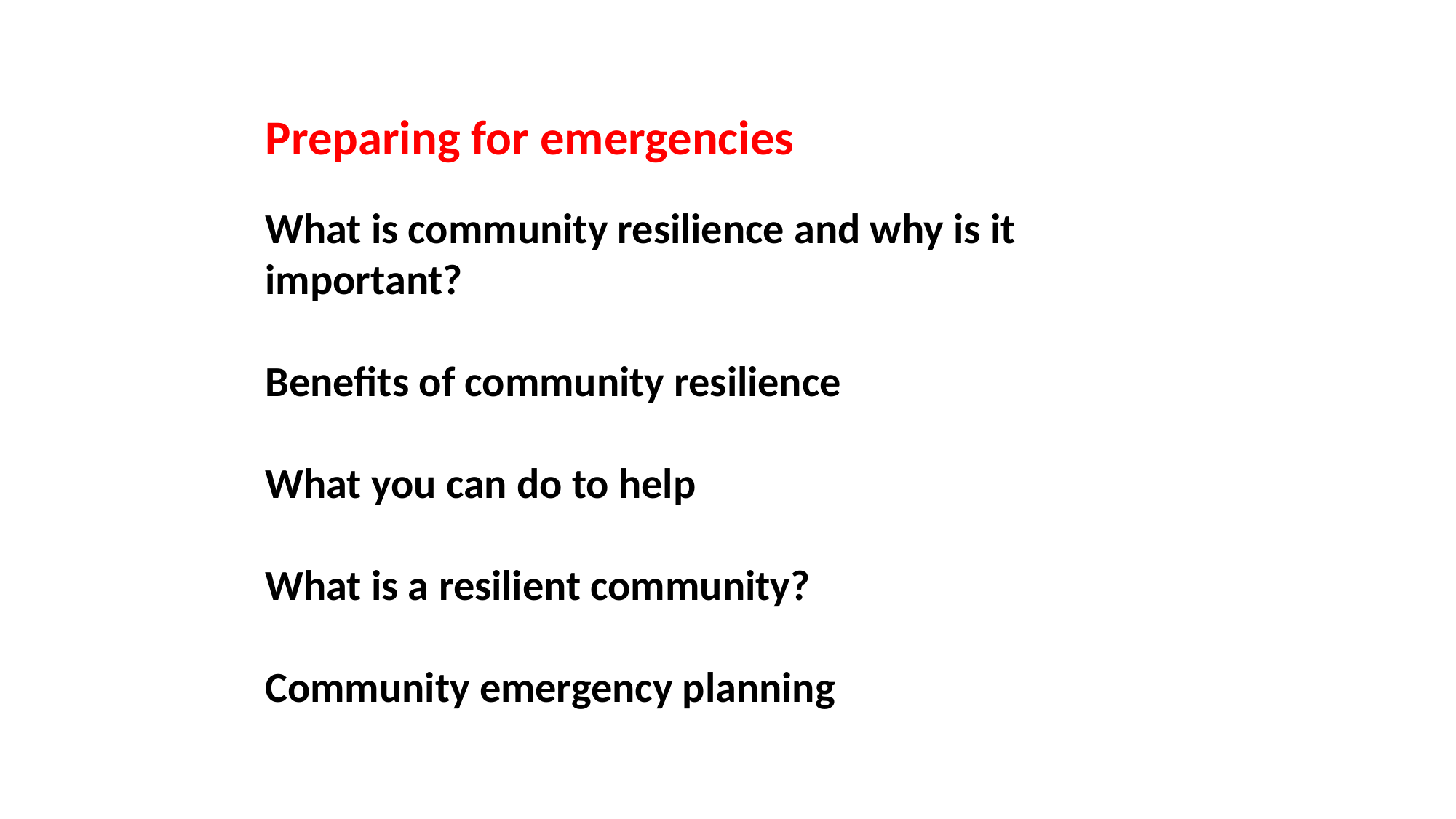

Preparing for emergencies

What is community resilience and why is it important?

Benefits of community resilience

What you can do to help

What is a resilient community?

Community emergency planning